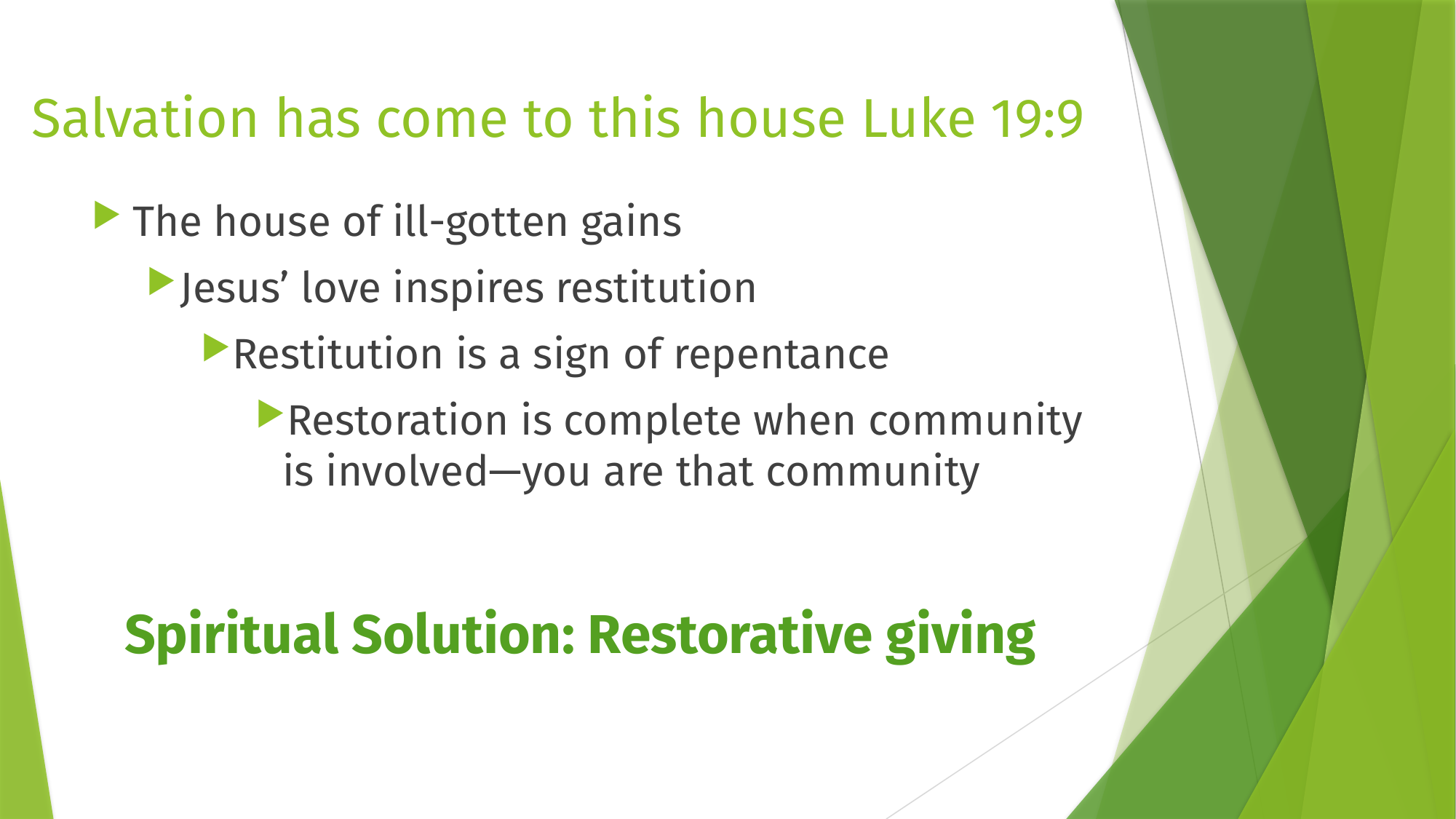

# Salvation has come to this house Luke 19:9
The house of ill-gotten gains
Jesus’ love inspires restitution
Restitution is a sign of repentance
Restoration is complete when community is involved—you are that community

Spiritual Solution: Restorative giving